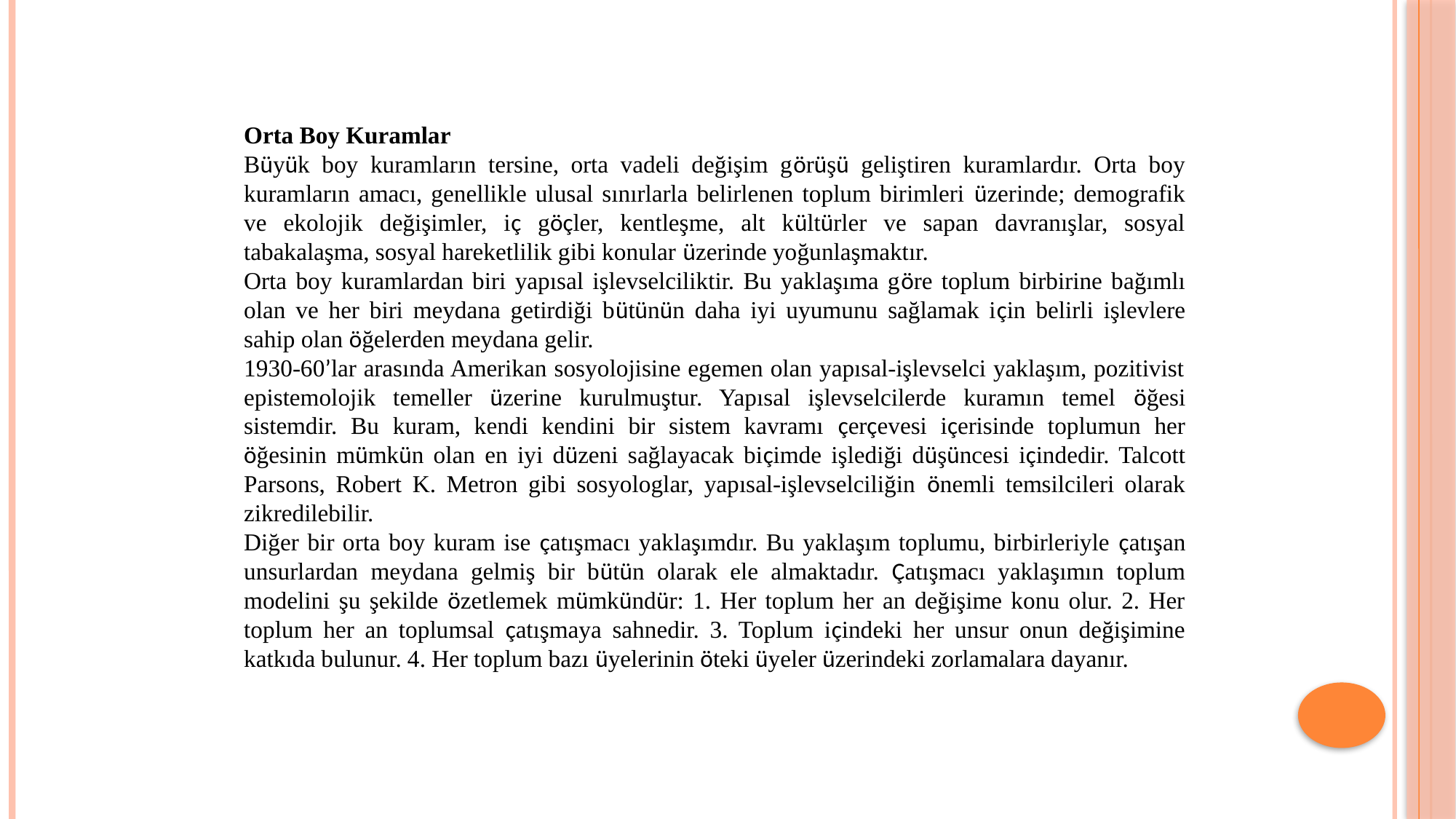

Orta Boy Kuramlar
Büyük boy kuramların tersine, orta vadeli değişim görüşü geliştiren kuramlardır. Orta boy kuramların amacı, genellikle ulusal sınırlarla belirlenen toplum birimleri üzerinde; demografik ve ekolojik değişimler, iç göçler, kentleşme, alt kültürler ve sapan davranışlar, sosyal tabakalaşma, sosyal hareketlilik gibi konular üzerinde yoğunlaşmaktır.
Orta boy kuramlardan biri yapısal işlevselciliktir. Bu yaklaşıma göre toplum birbirine bağımlı olan ve her biri meydana getirdiği bütünün daha iyi uyumunu sağlamak için belirli işlevlere sahip olan öğelerden meydana gelir.
1930-60’lar arasında Amerikan sosyolojisine egemen olan yapısal-işlevselci yaklaşım, pozitivist epistemolojik temeller üzerine kurulmuştur. Yapısal işlevselcilerde kuramın temel öğesi sistemdir. Bu kuram, kendi kendini bir sistem kavramı çerçevesi içerisinde toplumun her öğesinin mümkün olan en iyi düzeni sağlayacak biçimde işlediği düşüncesi içindedir. Talcott Parsons, Robert K. Metron gibi sosyologlar, yapısal-işlevselciliğin önemli temsilcileri olarak zikredilebilir.
Diğer bir orta boy kuram ise çatışmacı yaklaşımdır. Bu yaklaşım toplumu, birbirleriyle çatışan unsurlardan meydana gelmiş bir bütün olarak ele almaktadır. Çatışmacı yaklaşımın toplum modelini şu şekilde özetlemek mümkündür: 1. Her toplum her an değişime konu olur. 2. Her toplum her an toplumsal çatışmaya sahnedir. 3. Toplum içindeki her unsur onun değişimine katkıda bulunur. 4. Her toplum bazı üyelerinin öteki üyeler üzerindeki zorlamalara dayanır.